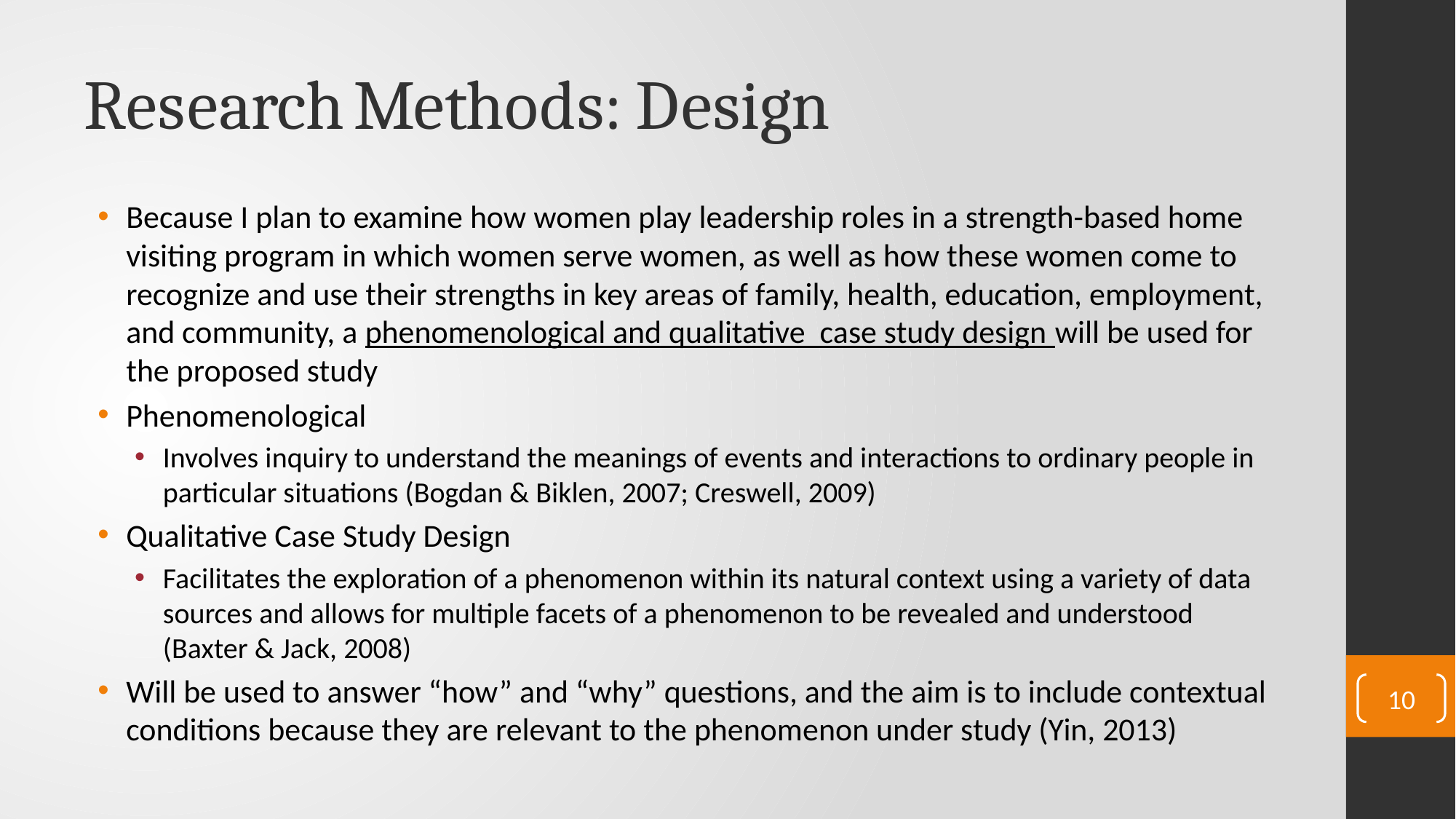

# Research Methods: Design
Because I plan to examine how women play leadership roles in a strength-based home visiting program in which women serve women, as well as how these women come to recognize and use their strengths in key areas of family, health, education, employment, and community, a phenomenological and qualitative  case study design will be used for the proposed study
Phenomenological
Involves inquiry to understand the meanings of events and interactions to ordinary people in particular situations (Bogdan & Biklen, 2007; Creswell, 2009)
Qualitative Case Study Design
Facilitates the exploration of a phenomenon within its natural context using a variety of data sources and allows for multiple facets of a phenomenon to be revealed and understood (Baxter & Jack, 2008)
Will be used to answer “how” and “why” questions, and the aim is to include contextual conditions because they are relevant to the phenomenon under study (Yin, 2013)

10